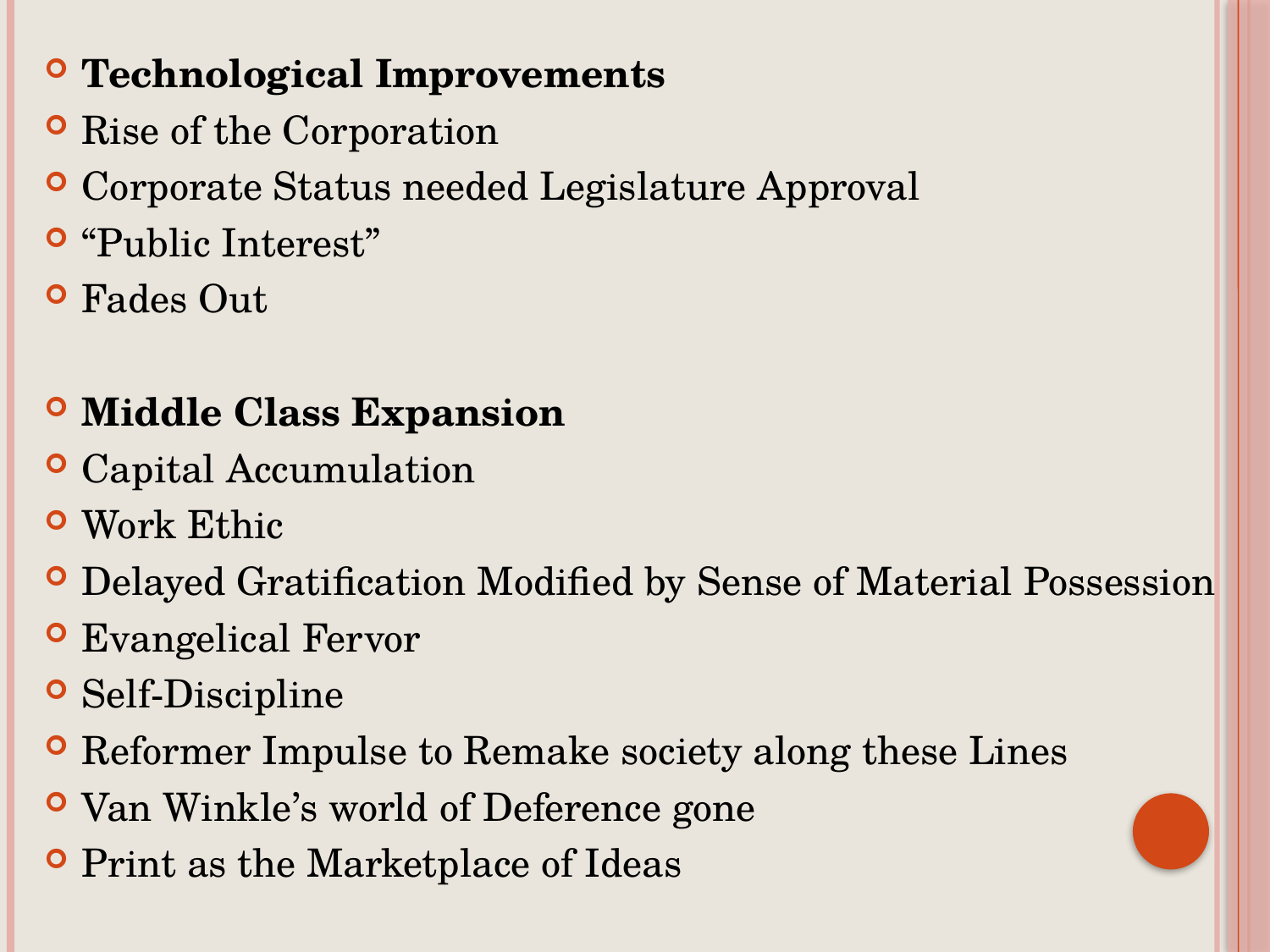

Technological Improvements
Rise of the Corporation
Corporate Status needed Legislature Approval
“Public Interest”
Fades Out

Middle Class Expansion
Capital Accumulation
Work Ethic
Delayed Gratification Modified by Sense of Material Possession
Evangelical Fervor
Self-Discipline
Reformer Impulse to Remake society along these Lines
Van Winkle’s world of Deference gone
Print as the Marketplace of Ideas